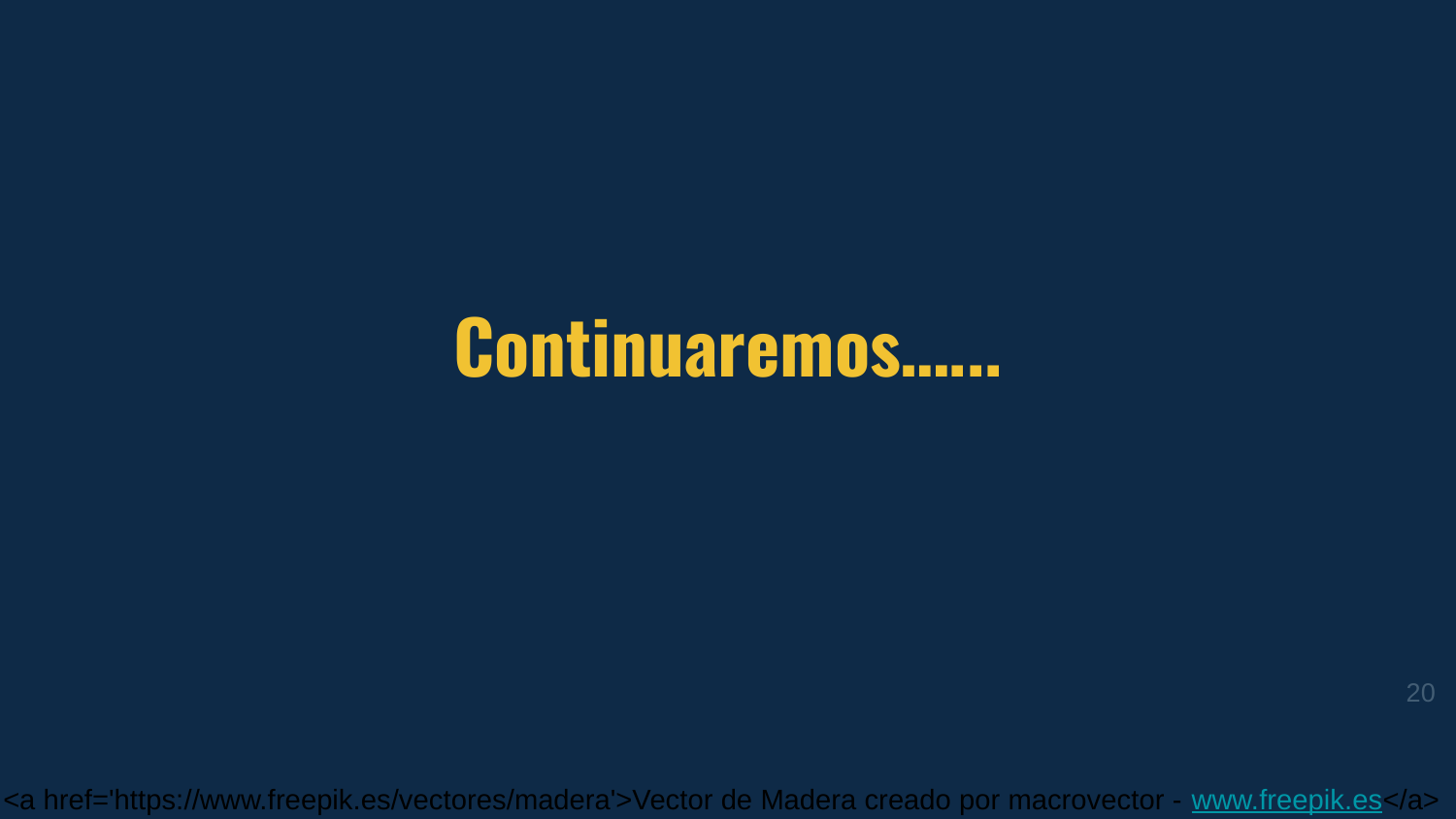

Continuaremos…...
20
<a href='https://www.freepik.es/vectores/madera'>Vector de Madera creado por macrovector - www.freepik.es</a>